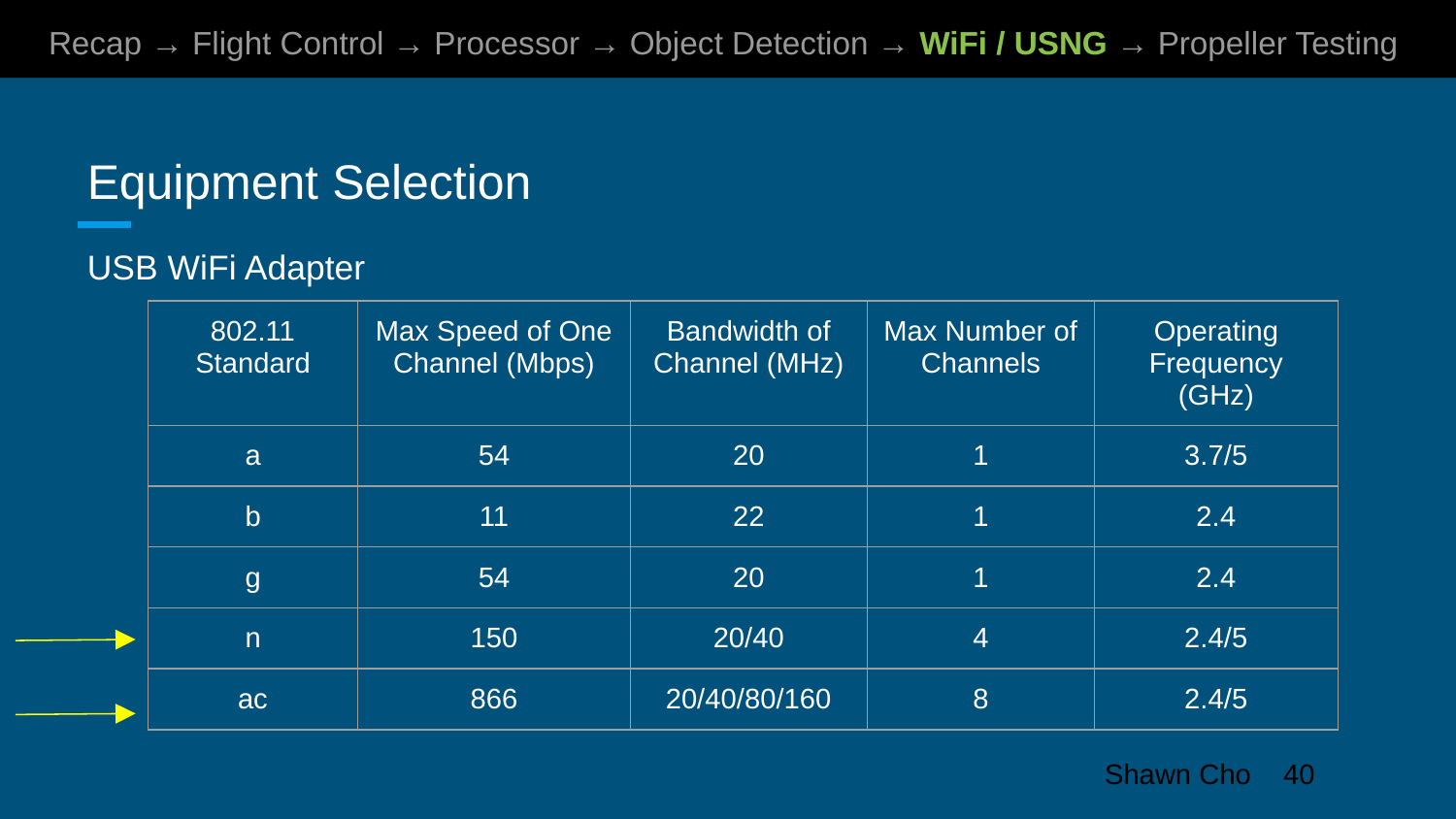

# Recap → Flight Control → Processor → Object Detection → WiFi / USNG → Propeller Testing

Equipment Selection

USB WiFi Adapter

| 802.11 Standard | Max Speed of One Channel (Mbps) | Bandwidth of Channel (MHz) | Max Number of Channels | Operating Frequency (GHz) |
| --- | --- | --- | --- | --- |
| a | 54 | 20 | 1 | 3.7/5 |
| b | 11 | 22 | 1 | 2.4 |
| g | 54 | 20 | 1 | 2.4 |
| n | 150 | 20/40 | 4 | 2.4/5 |
| ac | 866 | 20/40/80/160 | 8 | 2.4/5 |
Shawn Cho    40